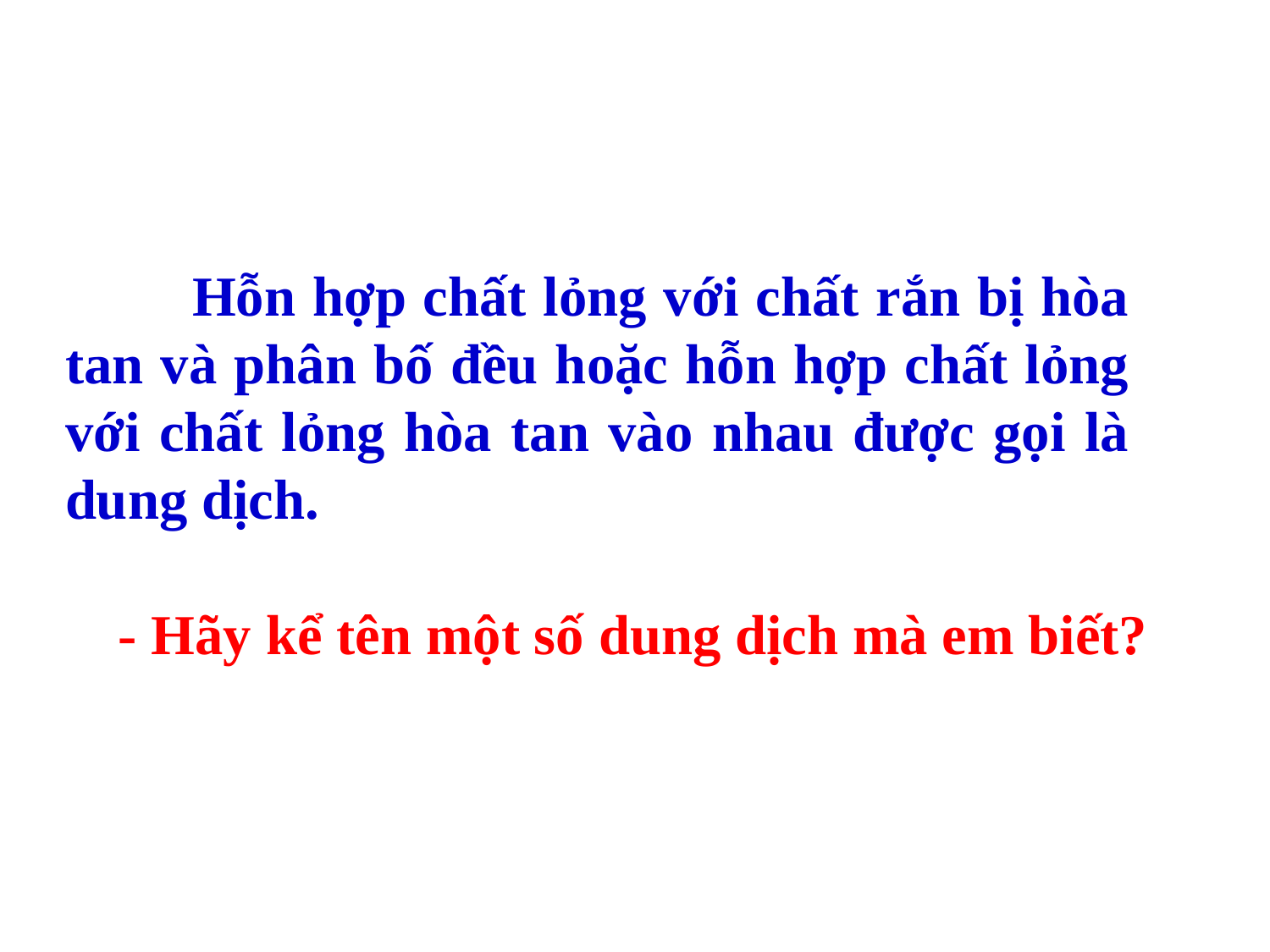

Hỗn hợp chất lỏng với chất rắn bị hòa tan và phân bố đều hoặc hỗn hợp chất lỏng với chất lỏng hòa tan vào nhau được gọi là dung dịch.
- Hãy kể tên một số dung dịch mà em biết?